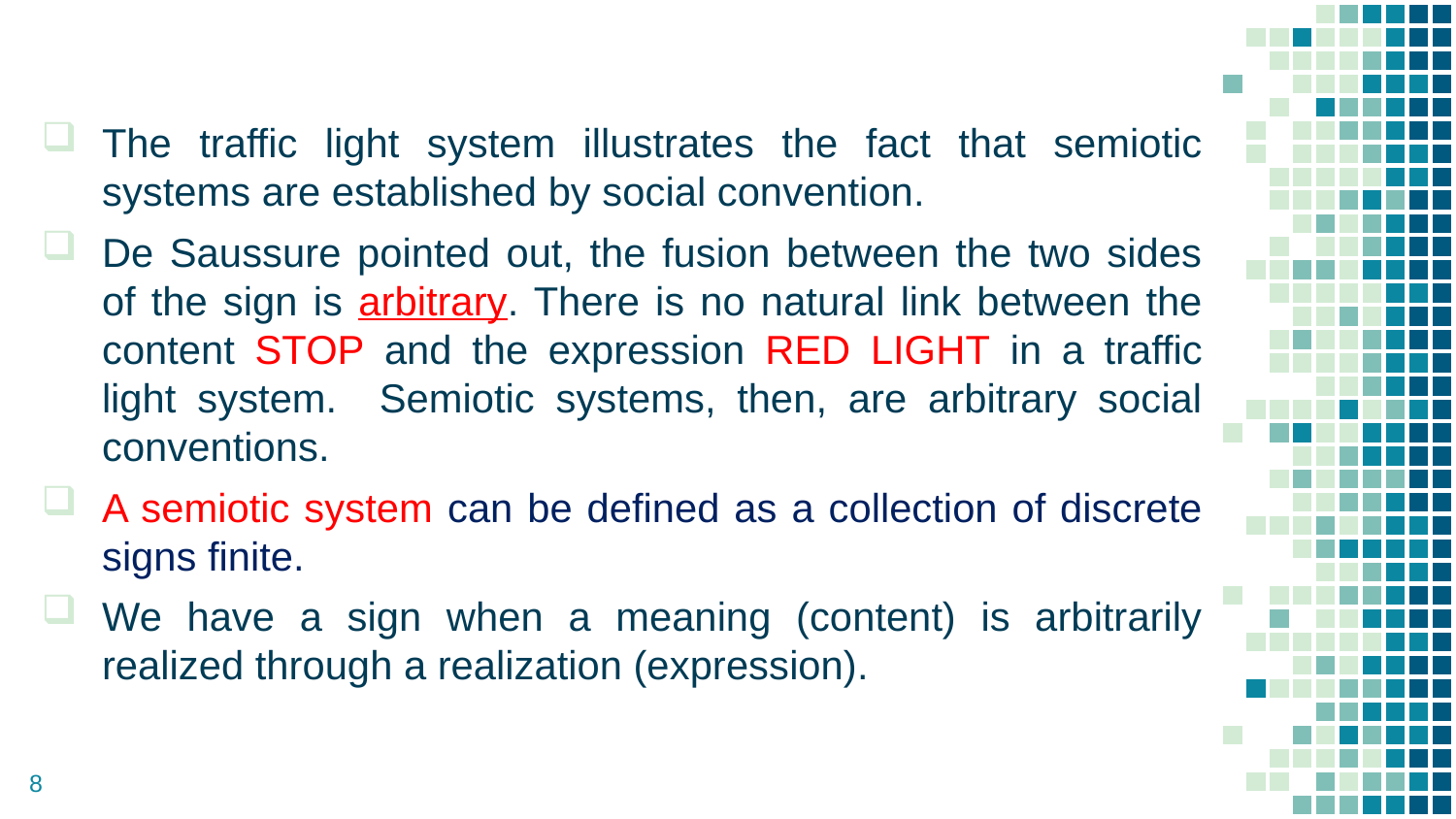

#
The traffic light system illustrates the fact that semiotic systems are established by social convention.
De Saussure pointed out, the fusion between the two sides of the sign is arbitrary. There is no natural link between the content STOP and the expression RED LIGHT in a traffic light system.  Semiotic systems, then, are arbitrary social conventions.
A semiotic system can be defined as a collection of discrete signs finite.
We have a sign when a meaning (content) is arbitrarily realized through a realization (expression).
8